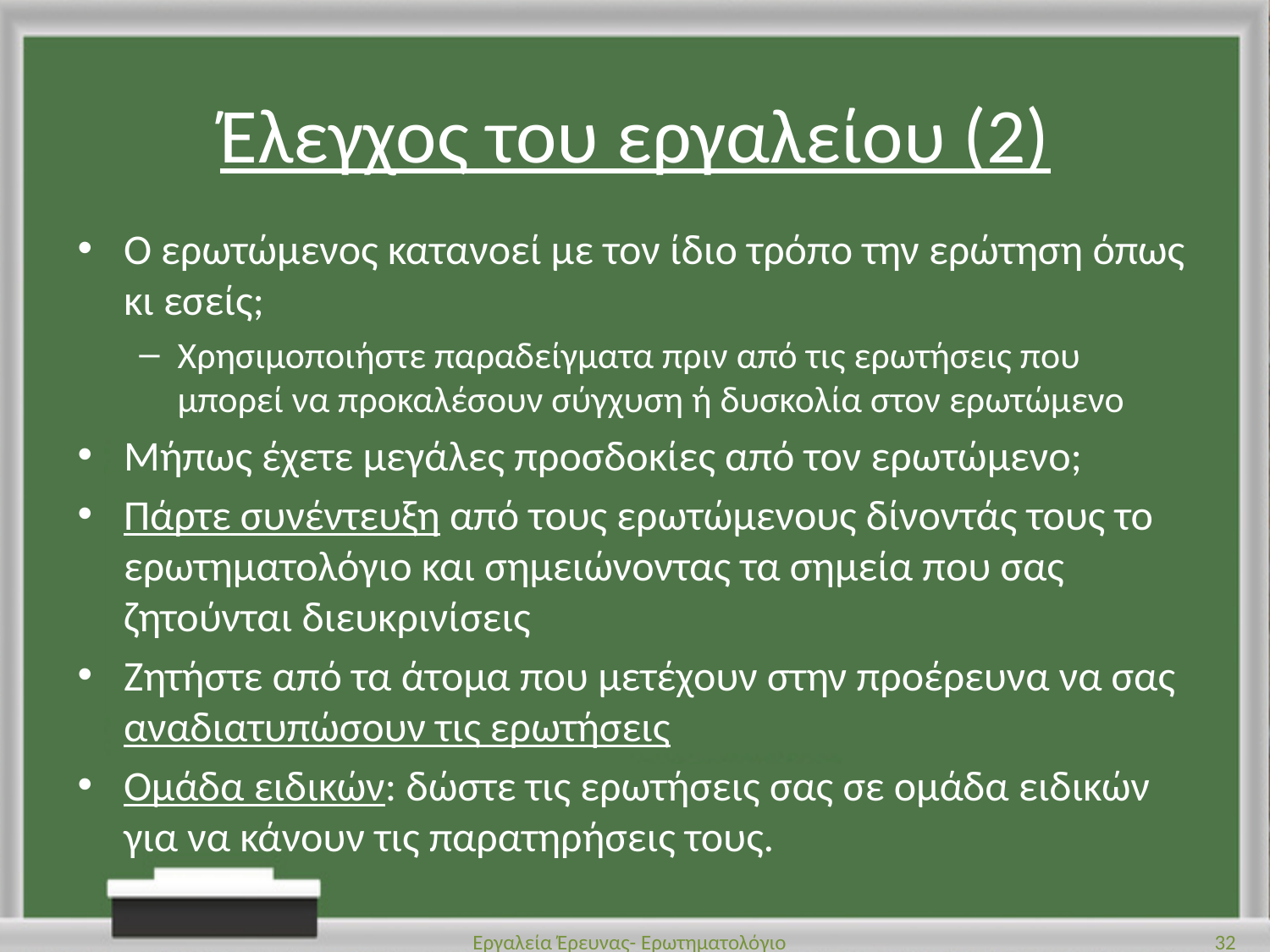

# Έλεγχος του εργαλείου (2)
Ο ερωτώμενος κατανοεί με τον ίδιο τρόπο την ερώτηση όπως κι εσείς;
Χρησιμοποιήστε παραδείγματα πριν από τις ερωτήσεις που μπορεί να προκαλέσουν σύγχυση ή δυσκολία στον ερωτώμενο
Μήπως έχετε μεγάλες προσδοκίες από τον ερωτώμενο;
Πάρτε συνέντευξη από τους ερωτώμενους δίνοντάς τους το ερωτηματολόγιο και σημειώνοντας τα σημεία που σας ζητούνται διευκρινίσεις
Ζητήστε από τα άτομα που μετέχουν στην προέρευνα να σας αναδιατυπώσουν τις ερωτήσεις
Ομάδα ειδικών: δώστε τις ερωτήσεις σας σε ομάδα ειδικών για να κάνουν τις παρατηρήσεις τους.
Εργαλεία Έρευνας- Ερωτηματολόγιο
32